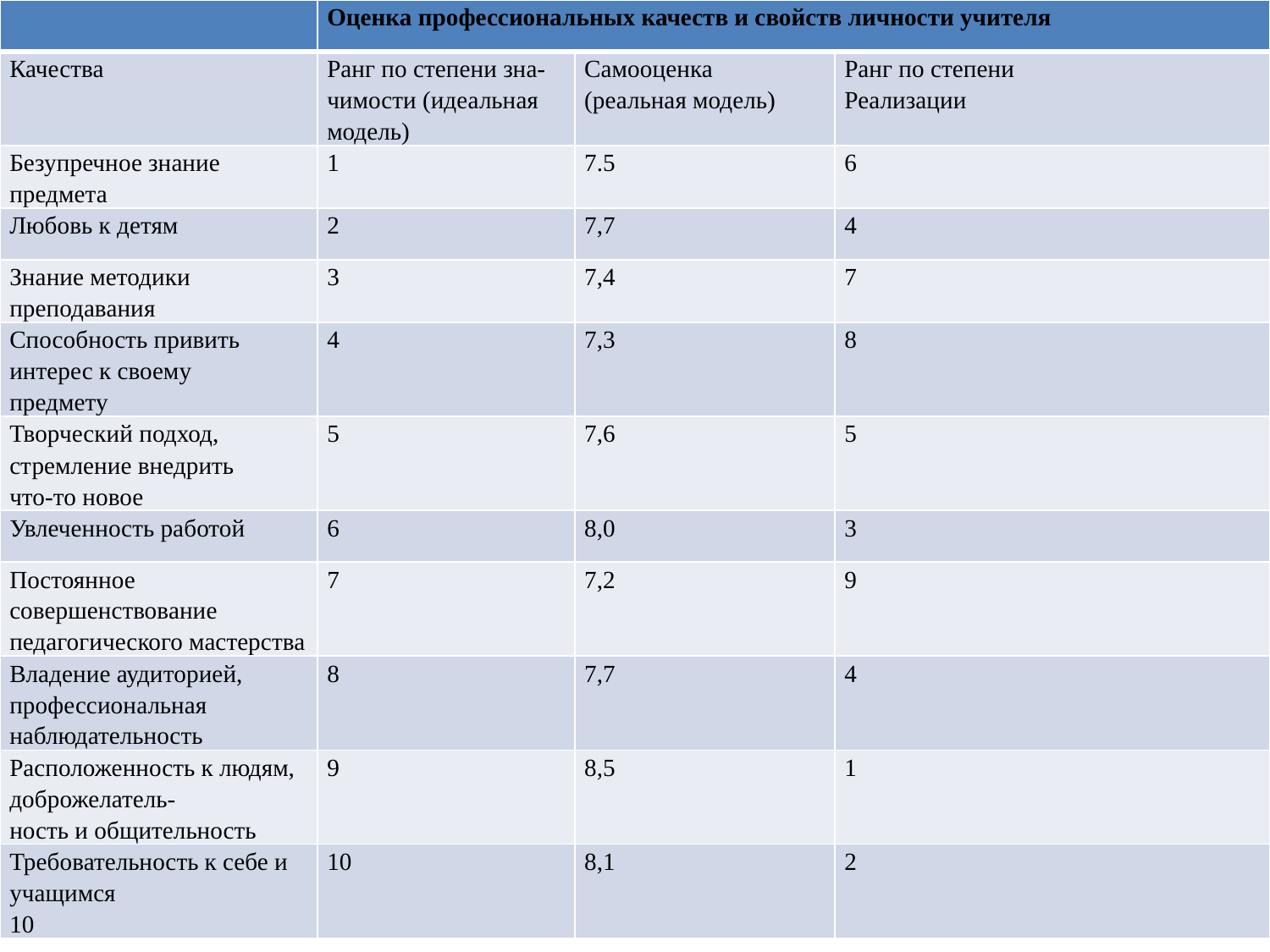

|  | Оценка профессиональных качеств и свойств личности учителя |  |  |
| --- | --- | --- | --- |
| Качества | Ранг по степени зна- чимости (идеальная модель) | Самооценка (реальная модель) | Ранг по степени Реализации |
| Безупречное знание предмета | 1 | 7.5 | 6 |
| Любовь к детям | 2 | 7,7 | 4 |
| Знание методики преподавания | 3 | 7,4 | 7 |
| Способность привить интерес к своему предмету | 4 | 7,3 | 8 |
| Творческий подход, стремление внедрить что-то новое | 5 | 7,6 | 5 |
| Увлеченность работой | 6 | 8,0 | 3 |
| Постоянное совершенствование педагогического мастерства | 7 | 7,2 | 9 |
| Владение аудиторией, профессиональная наблюдательность | 8 | 7,7 | 4 |
| Расположенность к людям, доброжелатель- ность и общительность | 9 | 8,5 | 1 |
| Требовательность к себе и учащимся 10 | 10 | 8,1 | 2 |
#